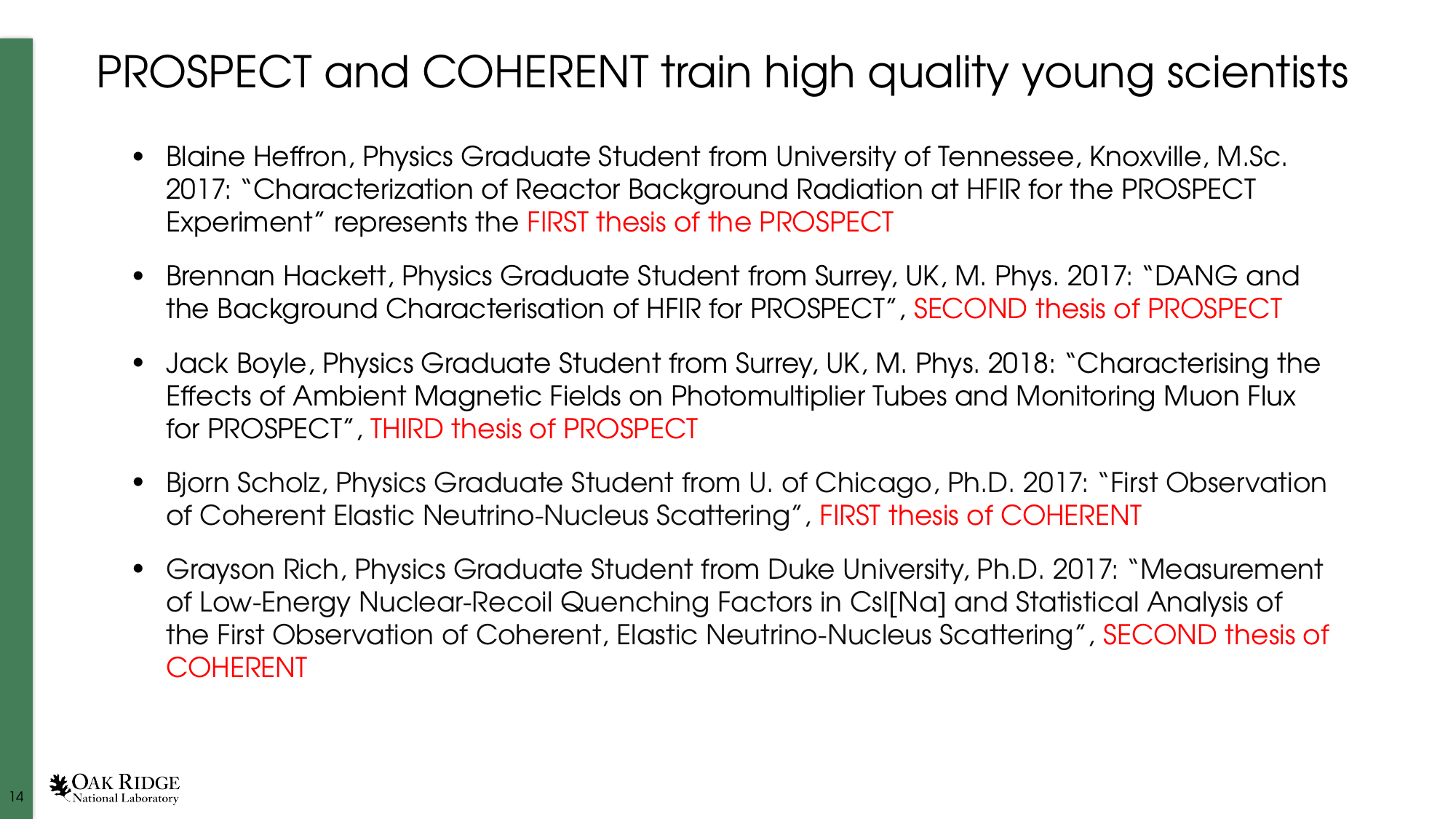

# PROSPECT and COHERENT train high quality young scientists
Blaine Heffron, Physics Graduate Student from University of Tennessee, Knoxville, M.Sc. 2017: “Characterization of Reactor Background Radiation at HFIR for the PROSPECT Experiment” represents the FIRST thesis of the PROSPECT
Brennan Hackett, Physics Graduate Student from Surrey, UK, M. Phys. 2017: “DANG and the Background Characterisation of HFIR for PROSPECT”, SECOND thesis of PROSPECT
Jack Boyle, Physics Graduate Student from Surrey, UK, M. Phys. 2018: “Characterising the Effects of Ambient Magnetic Fields on Photomultiplier Tubes and Monitoring Muon Flux for PROSPECT”, THIRD thesis of PROSPECT
Bjorn Scholz, Physics Graduate Student from U. of Chicago, Ph.D. 2017: “First Observation of Coherent Elastic Neutrino-Nucleus Scattering”, FIRST thesis of COHERENT
Grayson Rich, Physics Graduate Student from Duke University, Ph.D. 2017: “Measurement of Low-Energy Nuclear-Recoil Quenching Factors in CsI[Na] and Statistical Analysis of the First Observation of Coherent, Elastic Neutrino-Nucleus Scattering”, SECOND thesis of COHERENT